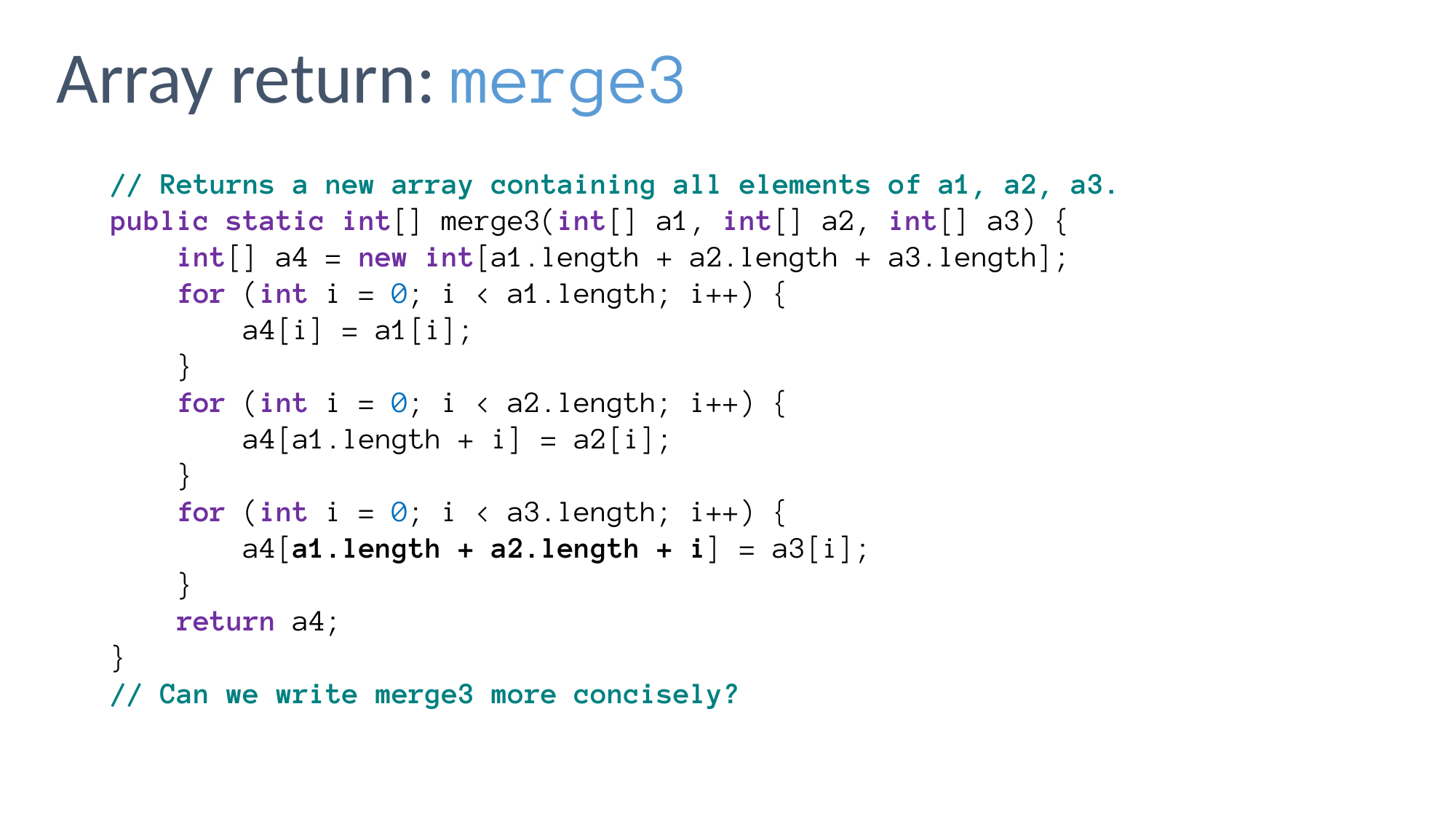

# Array return: merge3
// Returns a new array containing all elements of a1, a2, a3.
public static int[] merge3(int[] a1, int[] a2, int[] a3) {
    int[] a4 = new int[a1.length + a2.length + a3.length];
    for (int i = 0; i < a1.length; i++) {
        a4[i] = a1[i];
    }
    for (int i = 0; i < a2.length; i++) {
        a4[a1.length + i] = a2[i];
    }
    for (int i = 0; i < a3.length; i++) {
        a4[a1.length + a2.length + i] = a3[i];
    }
    return a4;
}
// Can we write merge3 more concisely?